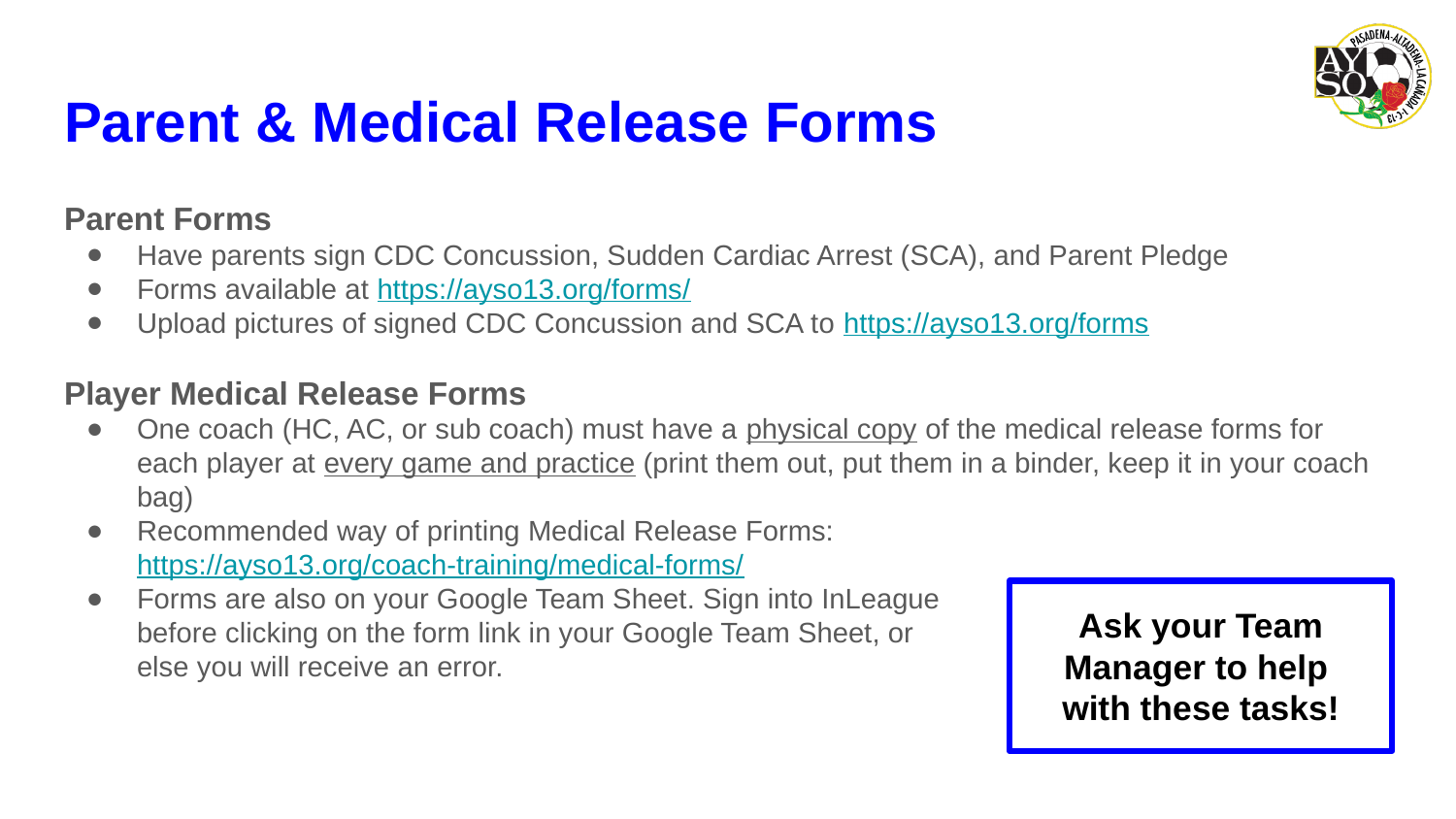

# Parent & Medical Release Forms
Parent Forms
Have parents sign CDC Concussion, Sudden Cardiac Arrest (SCA), and Parent Pledge
Forms available at https://ayso13.org/forms/
Upload pictures of signed CDC Concussion and SCA to https://ayso13.org/forms

Player Medical Release Forms
One coach (HC, AC, or sub coach) must have a physical copy of the medical release forms for each player at every game and practice (print them out, put them in a binder, keep it in your coach bag)
Recommended way of printing Medical Release Forms: https://ayso13.org/coach-training/medical-forms/
Forms are also on your Google Team Sheet. Sign into InLeague
before clicking on the form link in your Google Team Sheet, or
else you will receive an error.

Ask your Team Manager to help
with these tasks!